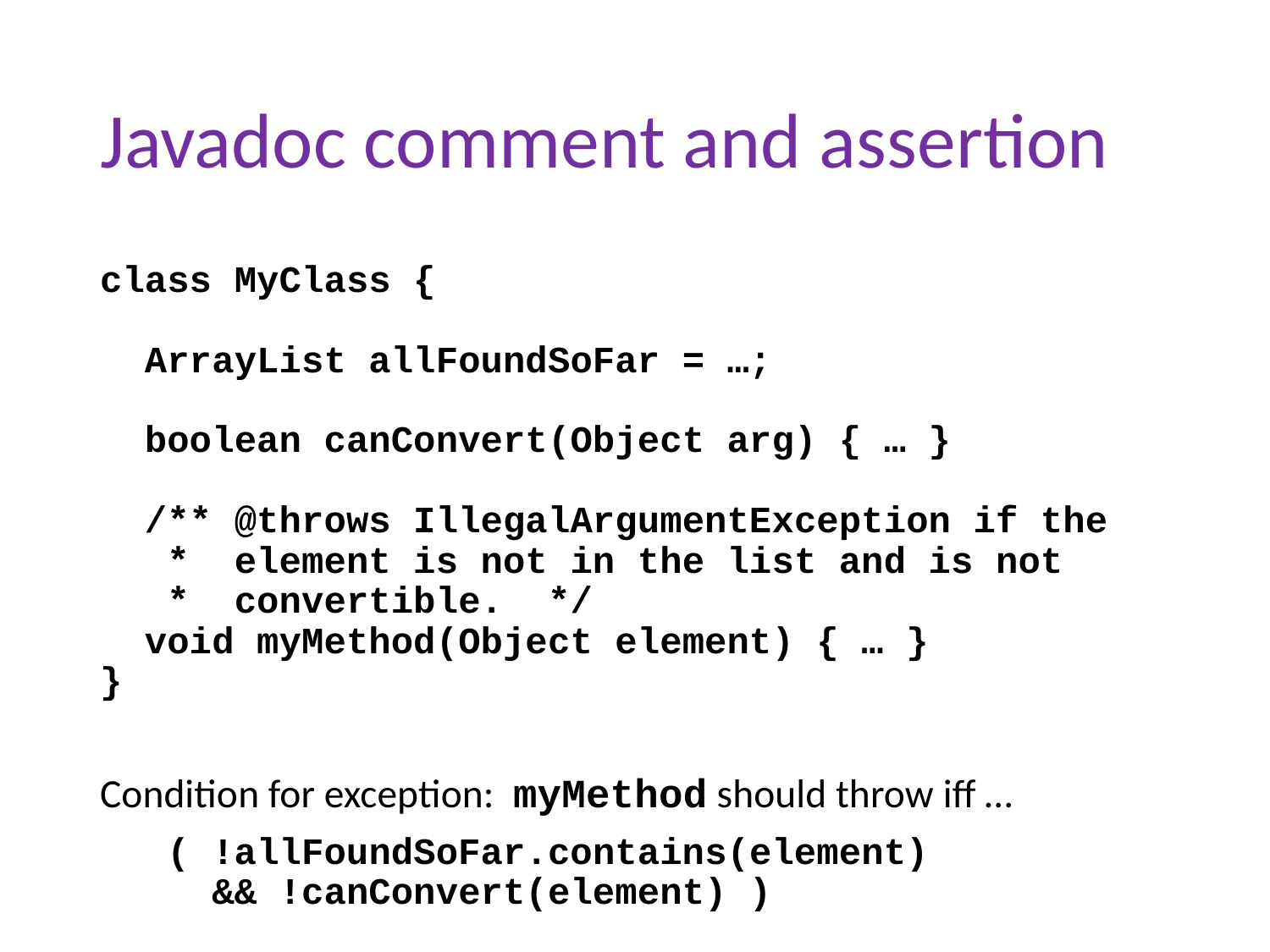

# Javadoc comment and assertion
class MyClass {
  ArrayList allFoundSoFar = …;
  boolean canConvert(Object arg) { … }
  /** @throws IllegalArgumentException if the
   *  element is not in the list and is not
   *  convertible.  */
  void myMethod(Object element) { … }
}

Condition for exception:  myMethod should throw iff …
   ( !allFoundSoFar.contains(element)
     && !canConvert(element) )